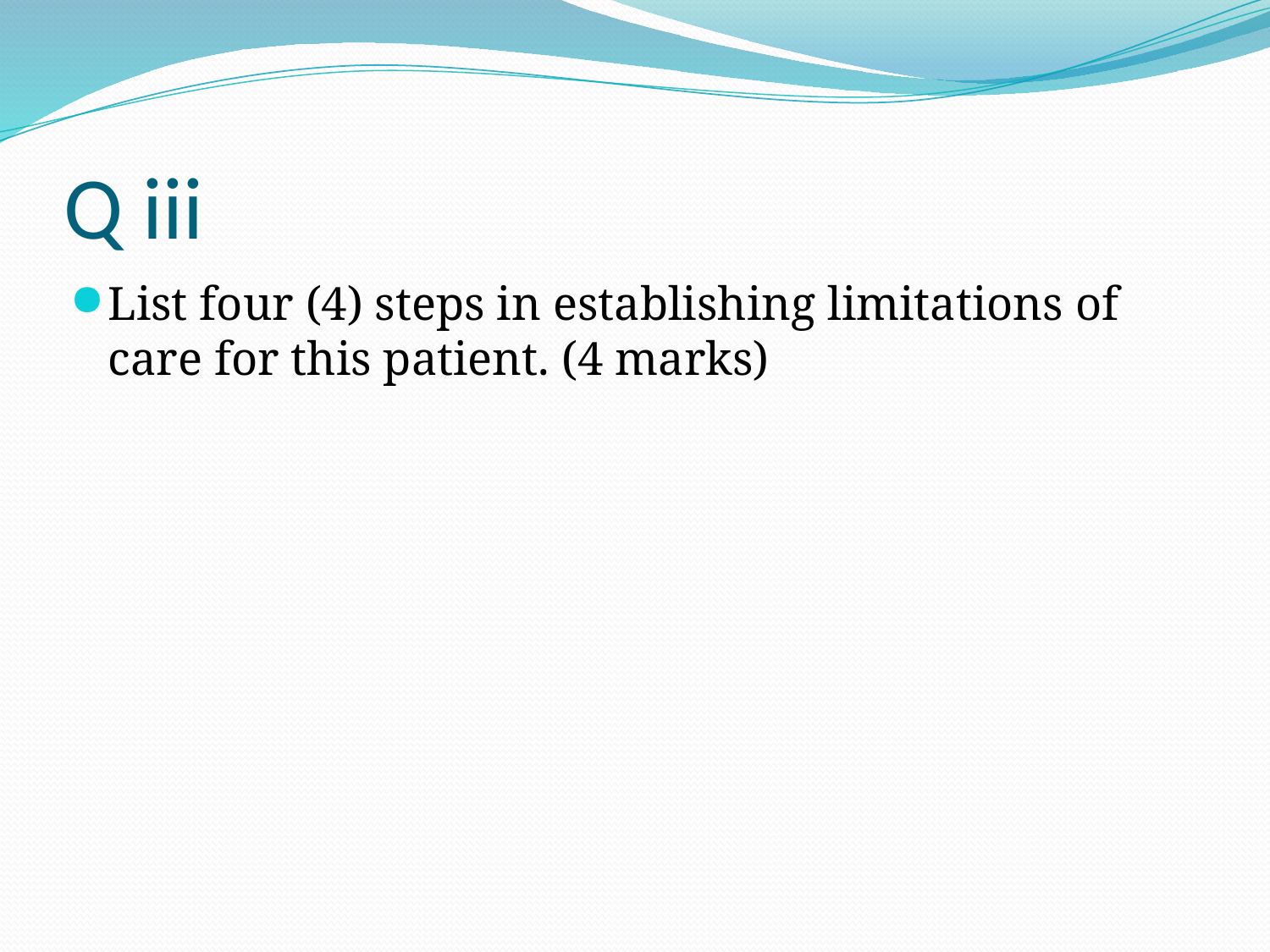

# Q iii
List four (4) steps in establishing limitations of care for this patient. (4 marks)